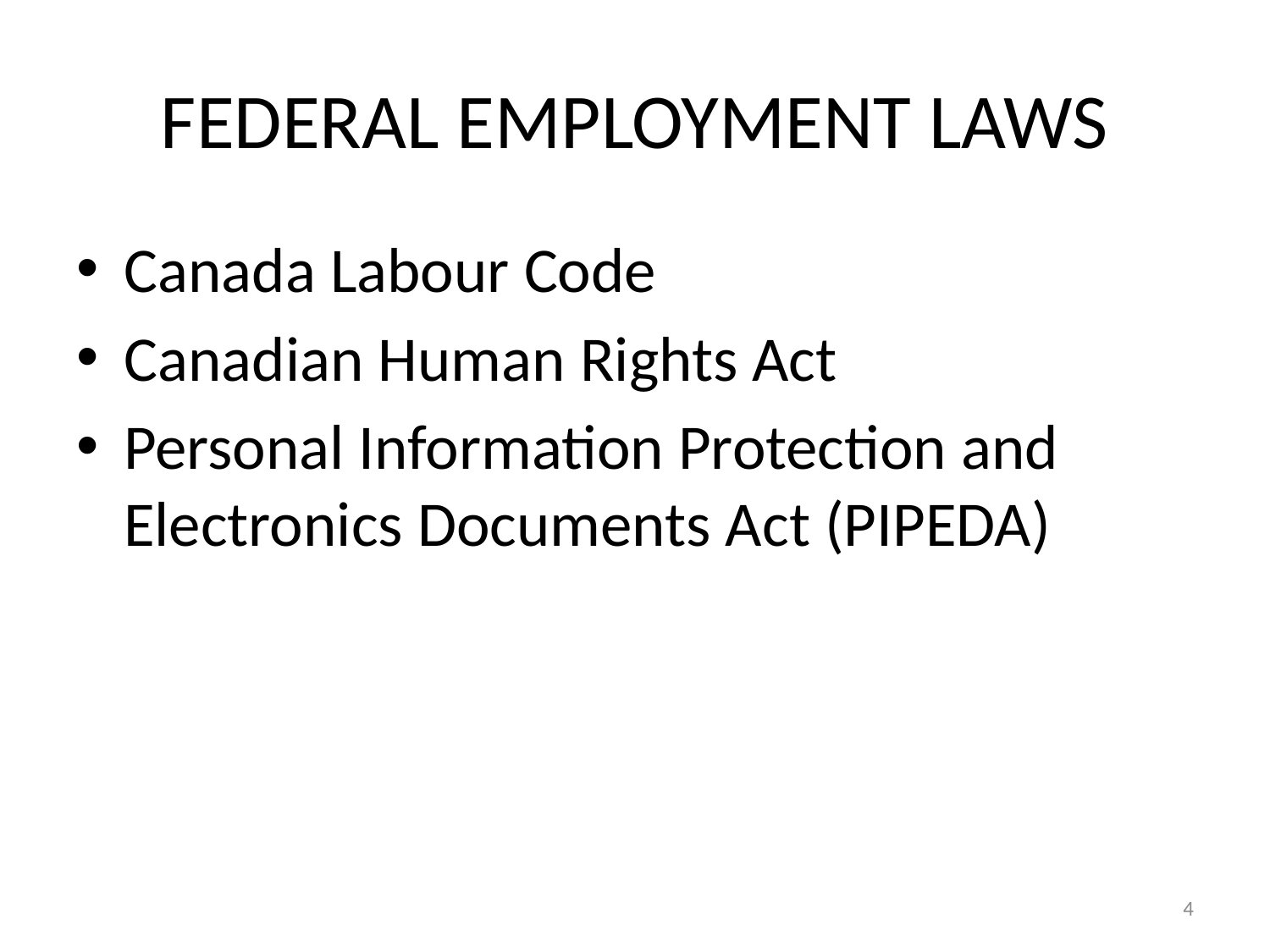

FEDERAL EMPLOYMENT LAWS
Canada Labour Code
Canadian Human Rights Act
Personal Information Protection and Electronics Documents Act (PIPEDA)
4